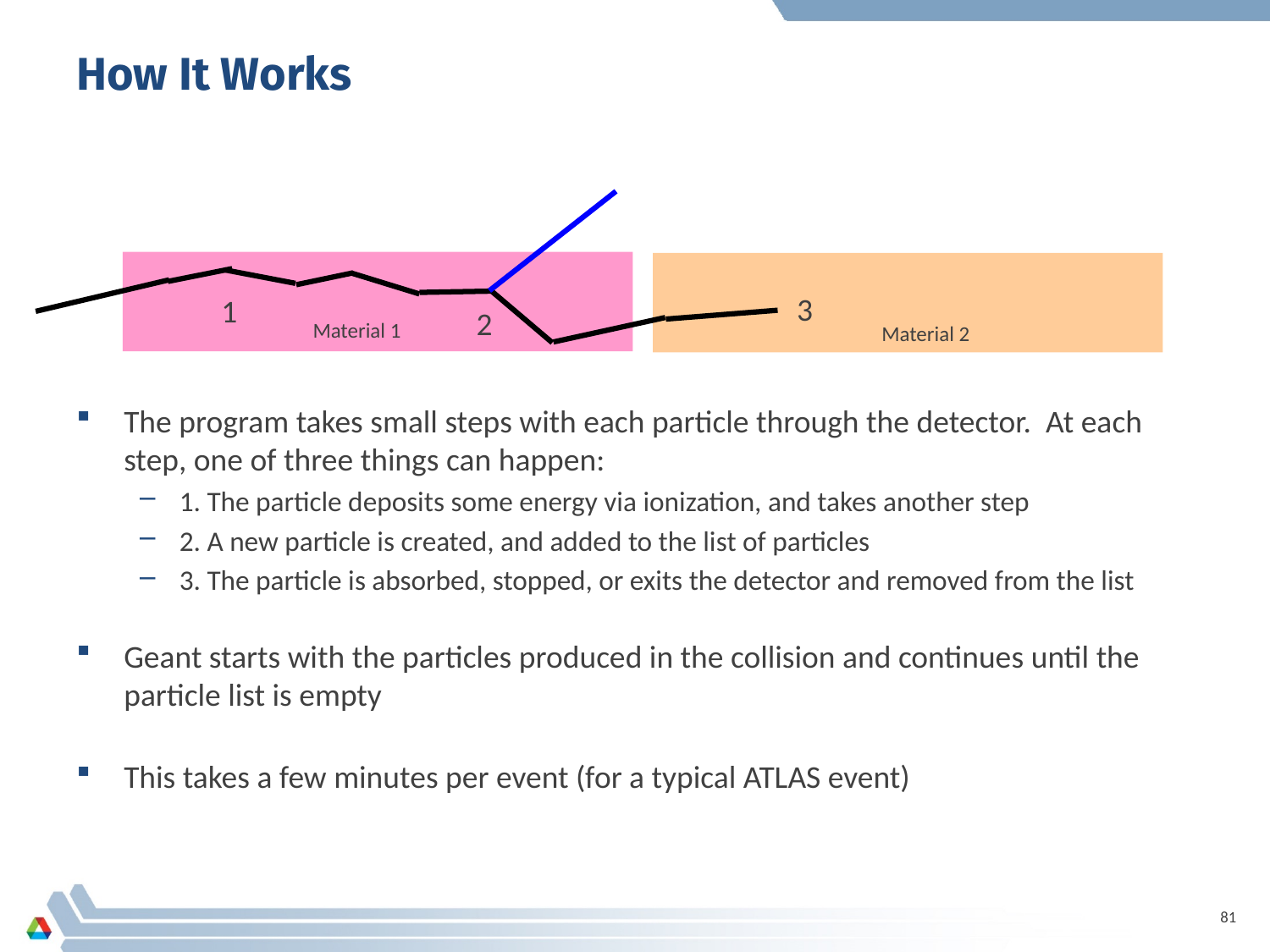

# How It Works

3
1

2

Material 1
Material 2

The program takes small steps with each particle through the detector.  At each step, one of three things can happen:
1. The particle deposits some energy via ionization, and takes another step
2. A new particle is created, and added to the list of particles
3. The particle is absorbed, stopped, or exits the detector and removed from the list
Geant starts with the particles produced in the collision and continues until the particle list is empty
This takes a few minutes per event (for a typical ATLAS event)
81